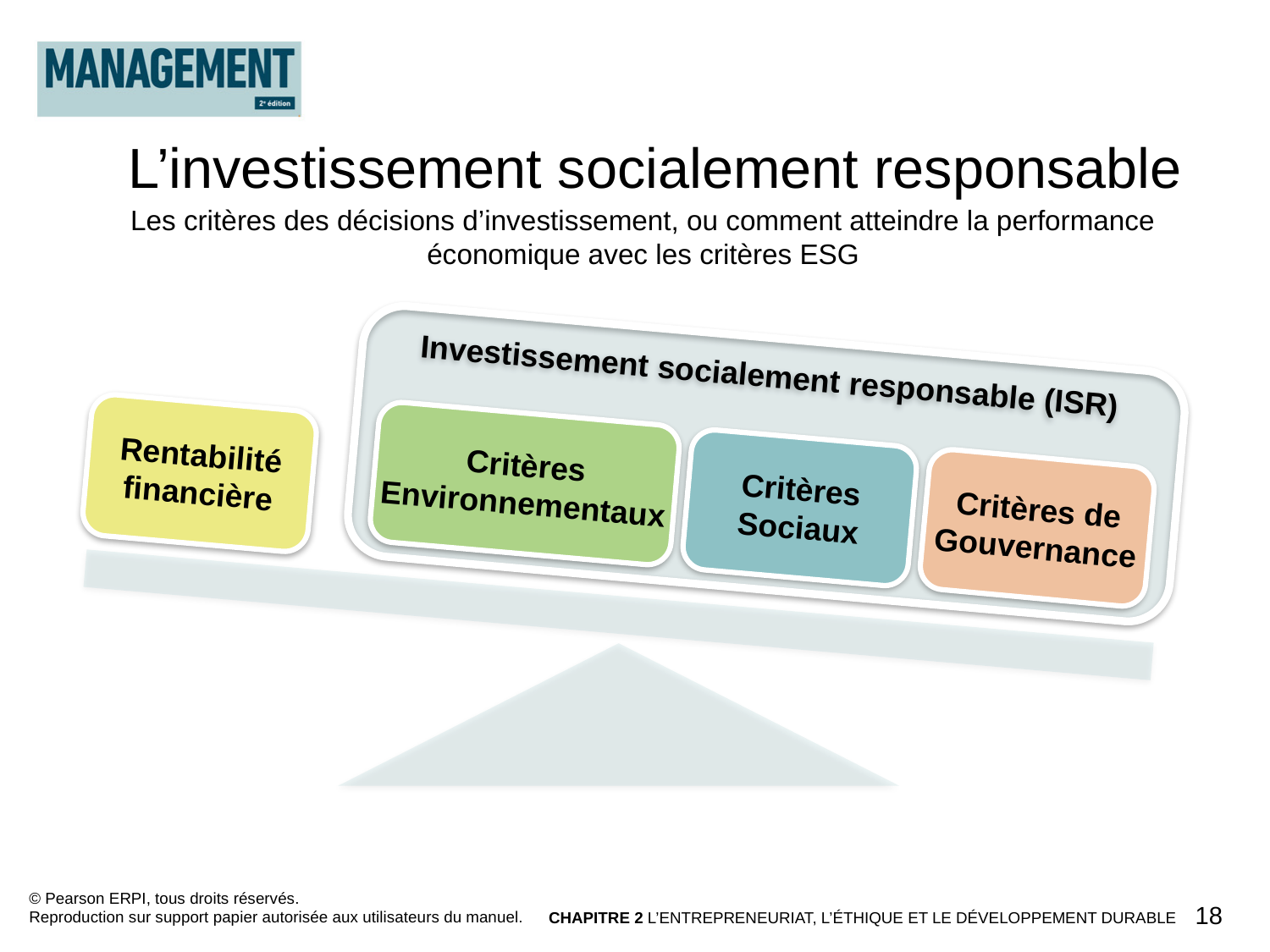

L’investissement socialement responsable
Les critères des décisions d’investissement, ou comment atteindre la performance économique avec les critères ESG
Investissement socialement responsable (ISR)
Rentabilité financière
Critères Environnementaux
Critères Sociaux
Critères de Gouvernance

© Pearson ERPI, tous droits réservés.
Reproduction sur support papier autorisée aux utilisateurs du manuel.

18
CHAPITRE 2 L’ENTREPRENEURIAT, L’ÉTHIQUE ET LE DÉVELOPPEMENT DURABLE